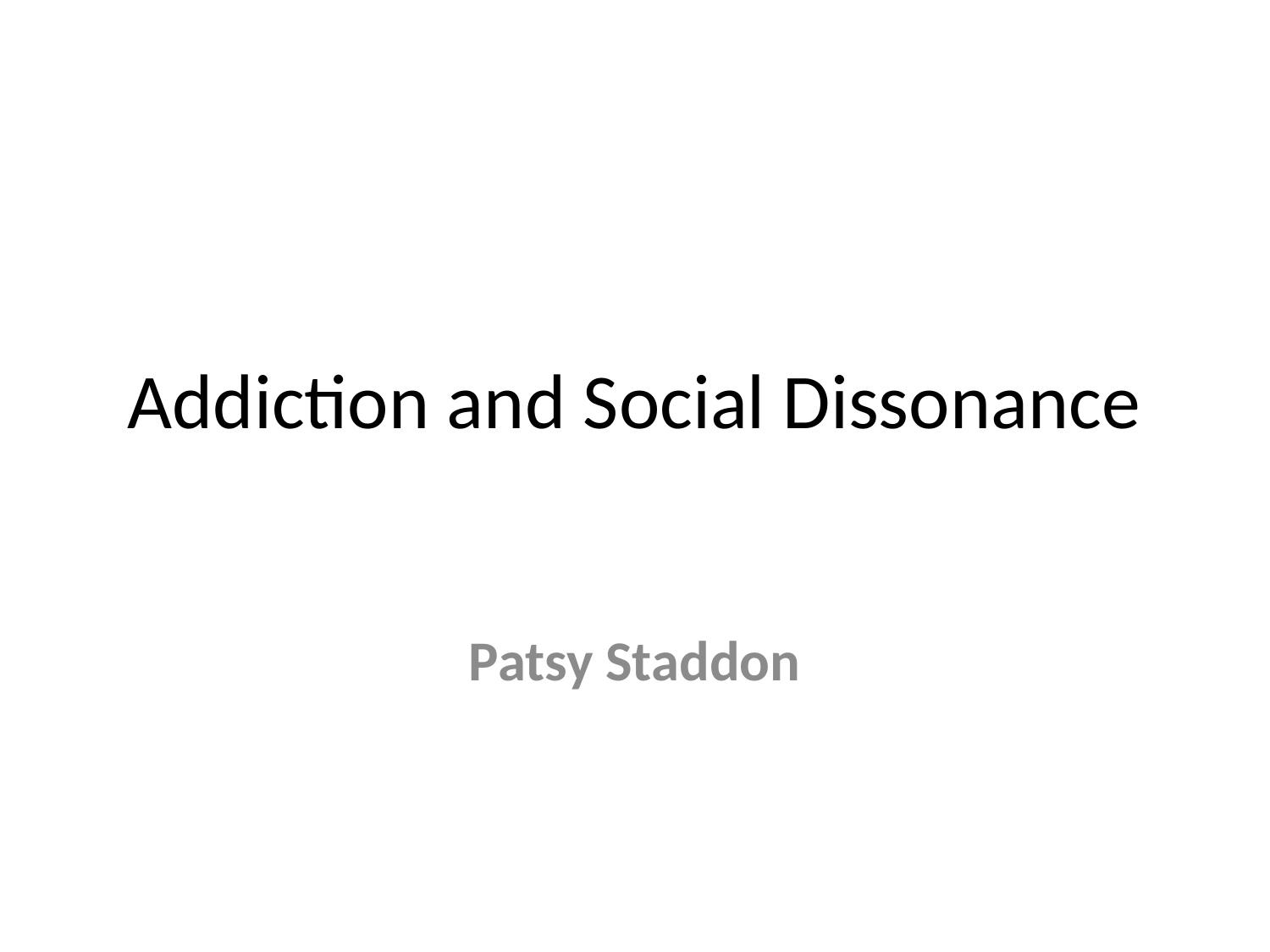

# Addiction and Social Dissonance

Patsy Staddon